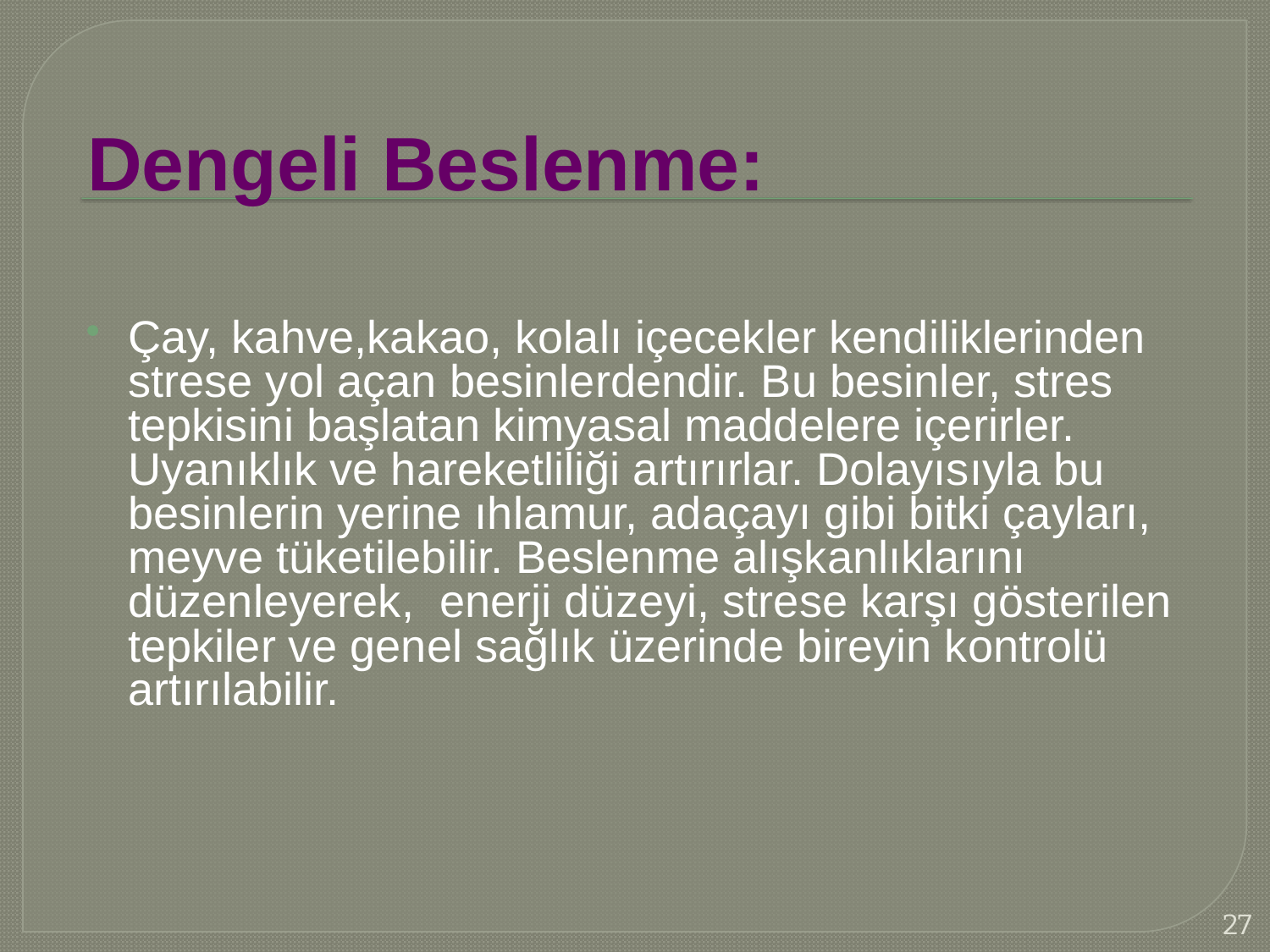

Dengeli Beslenme:

Çay, kahve,kakao, kolalı içecekler kendiliklerinden strese yol açan besinlerdendir. Bu besinler, stres tepkisini başlatan kimyasal maddelere içerirler. Uyanıklık ve hareketliliği artırırlar. Dolayısıyla bu besinlerin yerine ıhlamur, adaçayı gibi bitki çayları, meyve tüketilebilir. Beslenme alışkanlıklarını düzenleyerek,  enerji düzeyi, strese karşı gösterilen tepkiler ve genel sağlık üzerinde bireyin kontrolü artırılabilir.
27